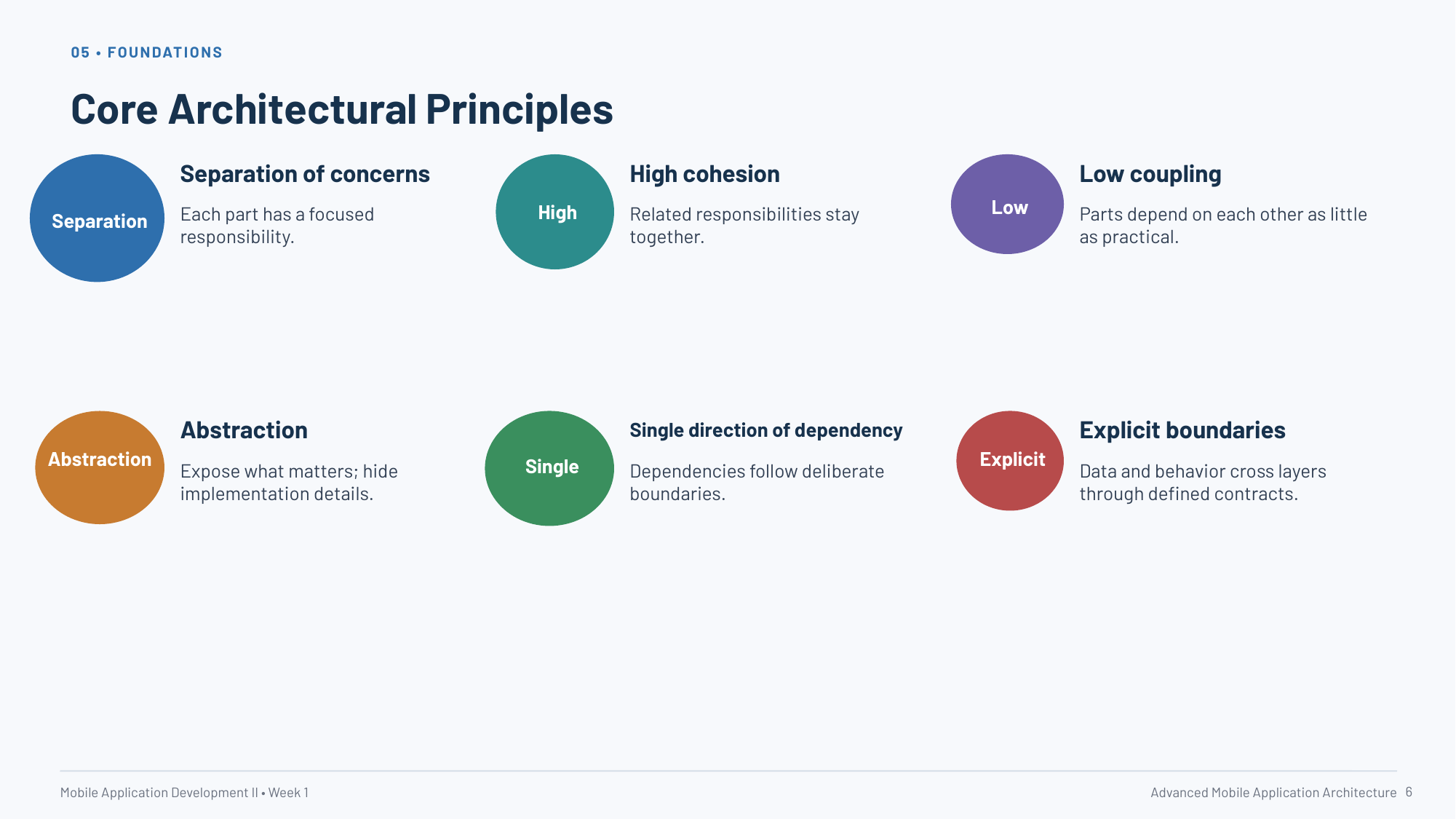

05 • FOUNDATIONS
Core Architectural Principles
Separation of concerns
High cohesion
Low coupling

Separation
High
Low
Each part has a focused responsibility.
Related responsibilities stay together.
Parts depend on each other as little as practical.
Abstraction
Single direction of dependency
Explicit boundaries

Abstraction
Single
Explicit
Expose what matters; hide implementation details.
Dependencies follow deliberate boundaries.
Data and behavior cross layers through defined contracts.
6